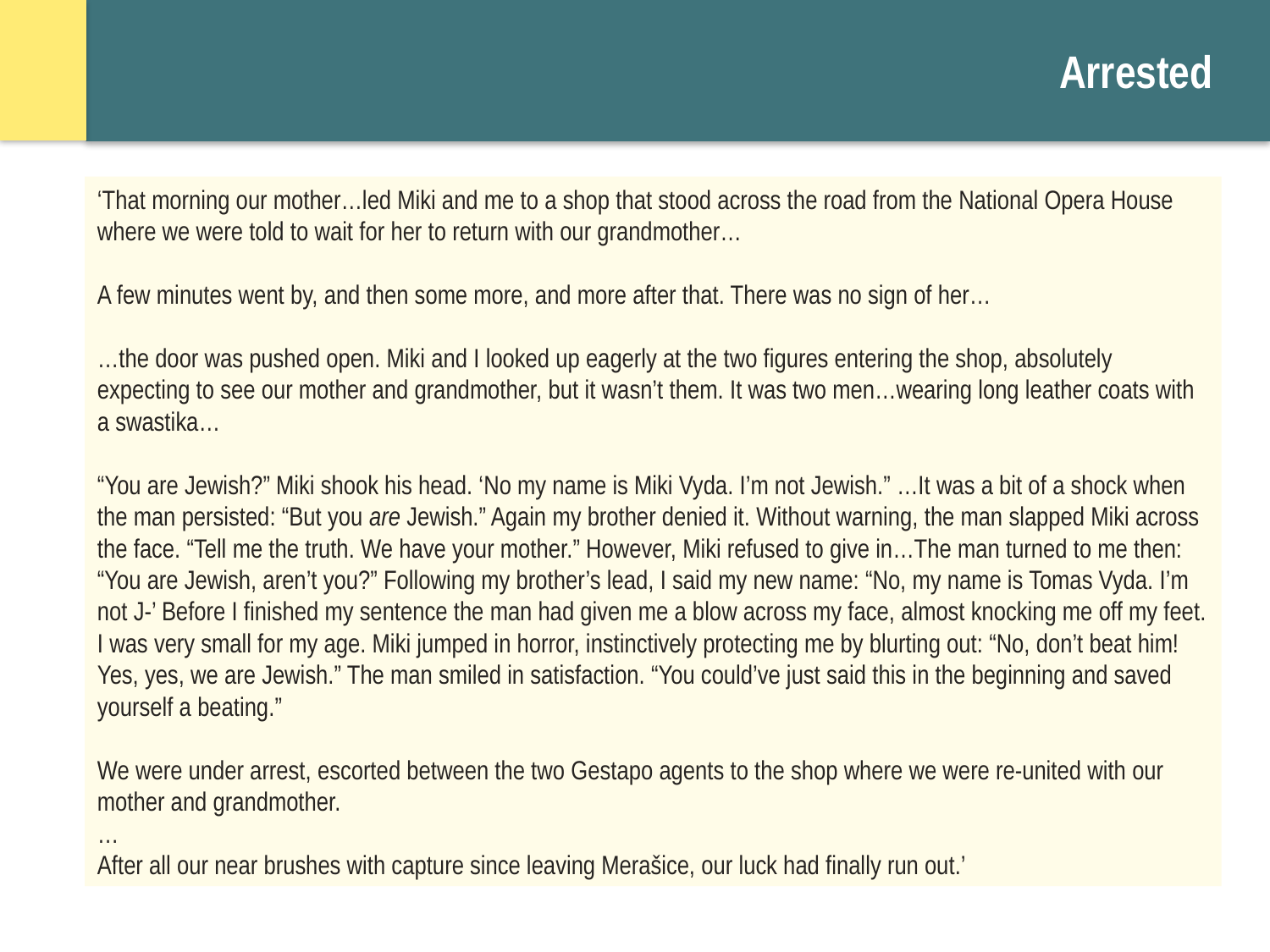

# Arrested
‘That morning our mother…led Miki and me to a shop that stood across the road from the National Opera House where we were told to wait for her to return with our grandmother…

A few minutes went by, and then some more, and more after that. There was no sign of her…

…the door was pushed open. Miki and I looked up eagerly at the two figures entering the shop, absolutely expecting to see our mother and grandmother, but it wasn’t them. It was two men…wearing long leather coats with a swastika…

“You are Jewish?” Miki shook his head. ‘No my name is Miki Vyda. I’m not Jewish.” …It was a bit of a shock when the man persisted: “But you are Jewish.” Again my brother denied it. Without warning, the man slapped Miki across the face. “Tell me the truth. We have your mother.” However, Miki refused to give in…The man turned to me then: “You are Jewish, aren’t you?” Following my brother’s lead, I said my new name: “No, my name is Tomas Vyda. I’m not J-’ Before I finished my sentence the man had given me a blow across my face, almost knocking me off my feet. I was very small for my age. Miki jumped in horror, instinctively protecting me by blurting out: “No, don’t beat him! Yes, yes, we are Jewish.” The man smiled in satisfaction. “You could’ve just said this in the beginning and saved yourself a beating.”

We were under arrest, escorted between the two Gestapo agents to the shop where we were re-united with our mother and grandmother.
…
After all our near brushes with capture since leaving Merašice, our luck had finally run out.’